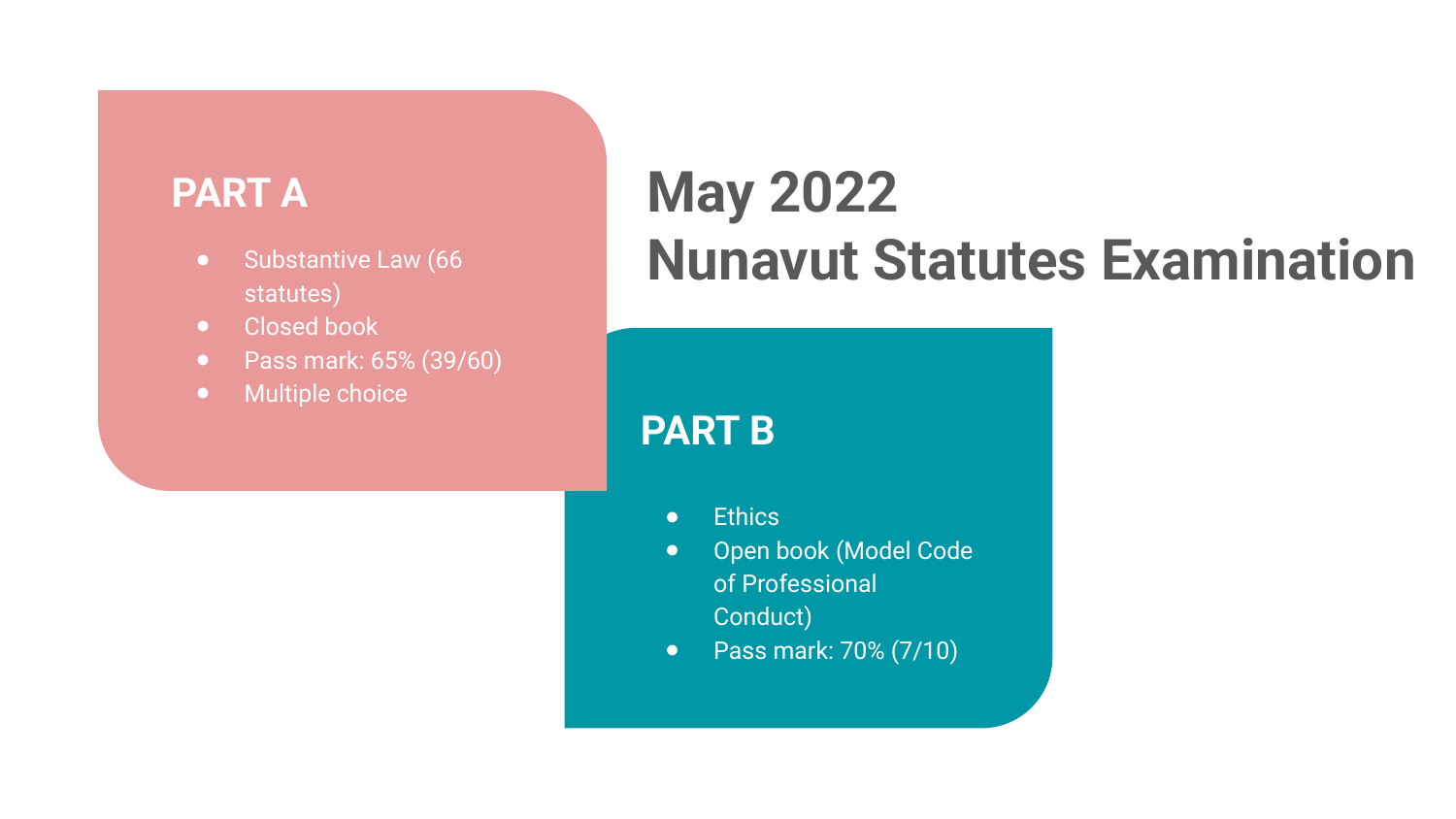

PART A
Substantive Law (66 statutes)
Closed book
Pass mark: 65% (39/60)
Multiple choice
May 2022
Nunavut Statutes Examination

PART B
Ethics
Open book (Model Code of Professional Conduct)
Pass mark: 70% (7/10)